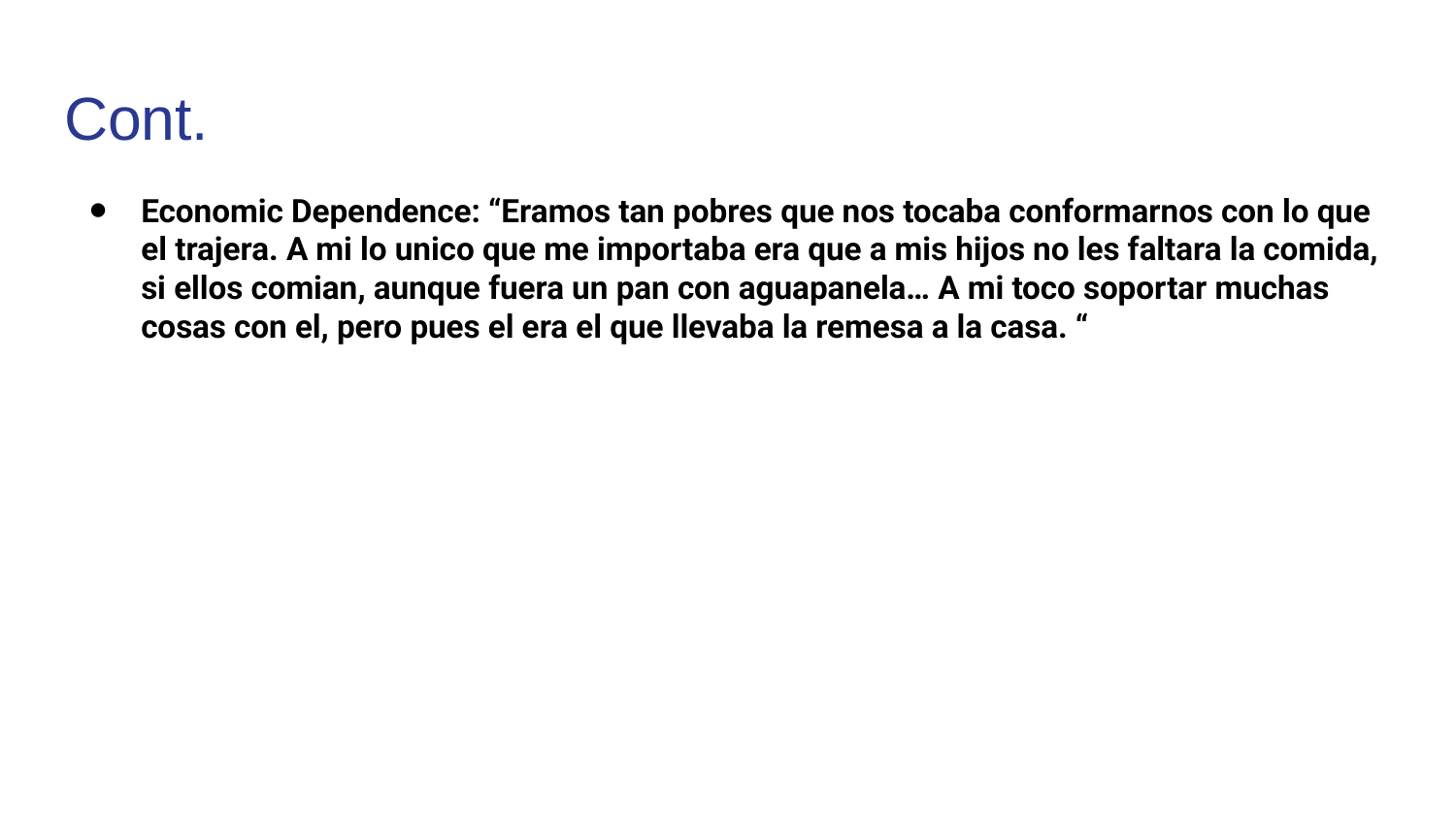

# Cont.

Economic Dependence: “Eramos tan pobres que nos tocaba conformarnos con lo que el trajera. A mi lo unico que me importaba era que a mis hijos no les faltara la comida, si ellos comian, aunque fuera un pan con aguapanela… A mi toco soportar muchas cosas con el, pero pues el era el que llevaba la remesa a la casa. “